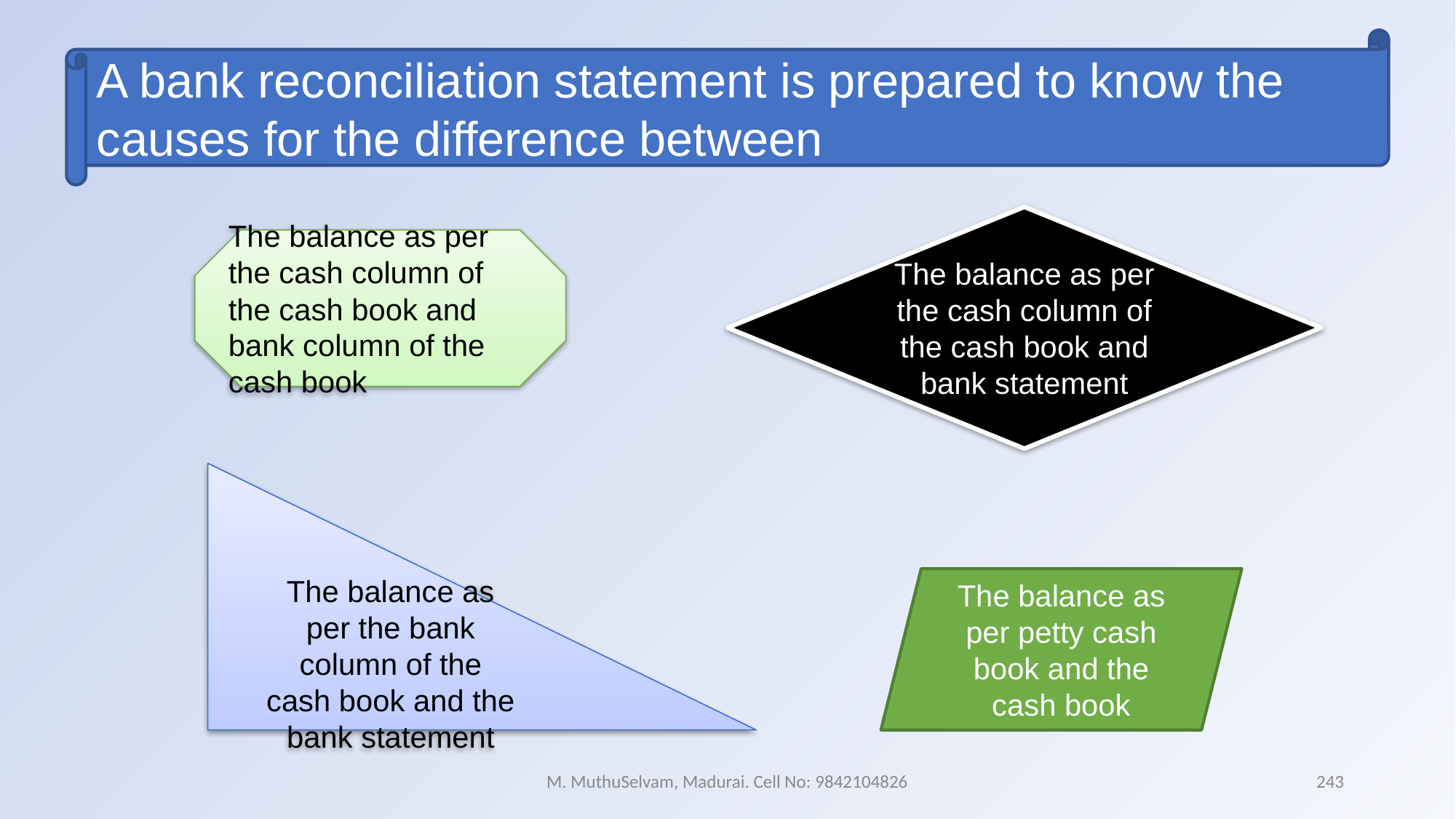

A bank reconciliation statement is prepared to know the causes for the difference between
The balance as per the cash column of the cash book and bank statement
The balance as per the cash column of the cash book and bank column of the cash book
The balance as per the bank column of the cash book and the bank statement
The balance as per petty cash book and the cash book
M. MuthuSelvam, Madurai. Cell No: 9842104826
243